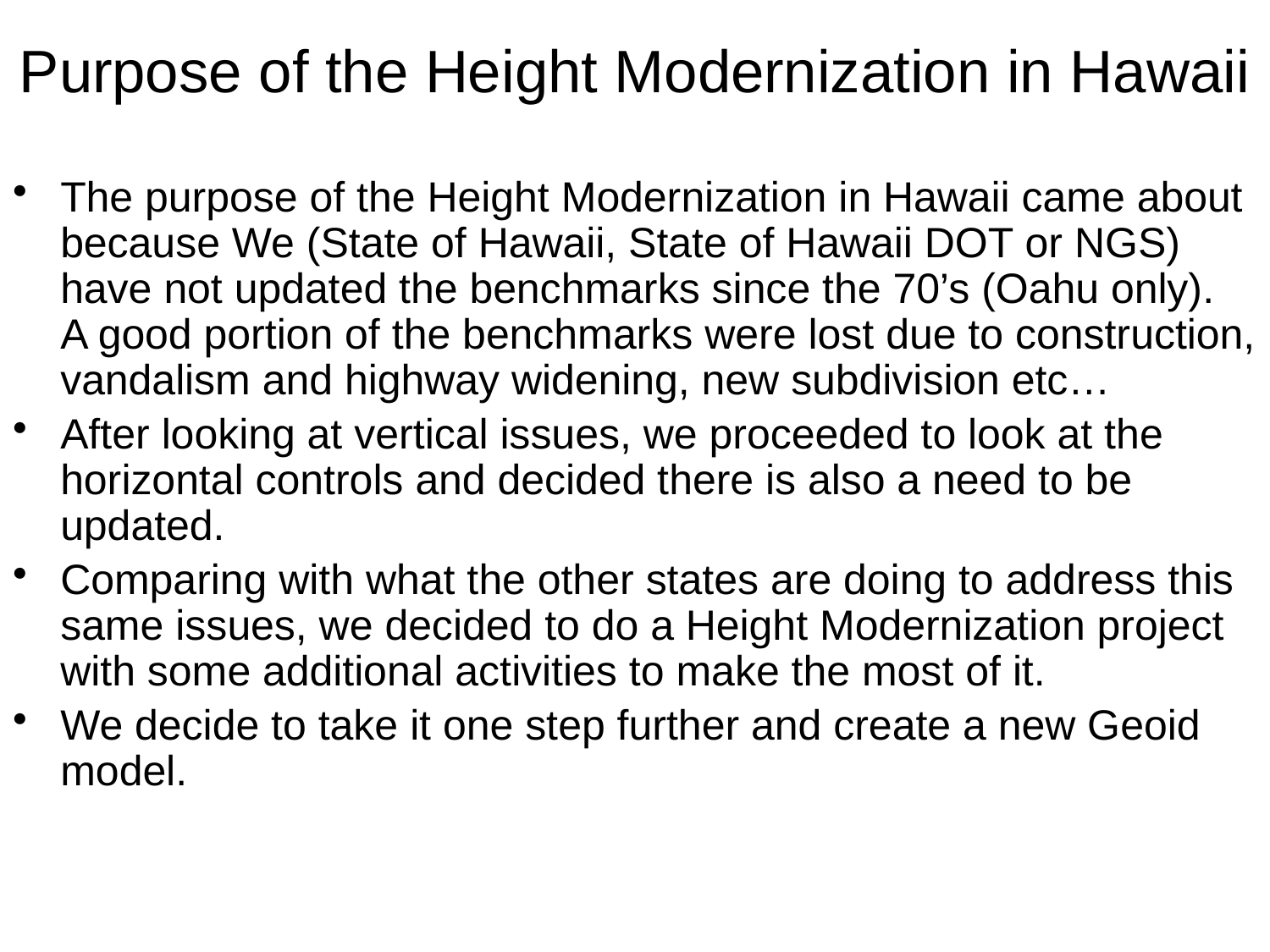

# Purpose of the Height Modernization in Hawaii
The purpose of the Height Modernization in Hawaii came about because We (State of Hawaii, State of Hawaii DOT or NGS) have not updated the benchmarks since the 70’s (Oahu only).  A good portion of the benchmarks were lost due to construction, vandalism and highway widening, new subdivision etc…
After looking at vertical issues, we proceeded to look at the horizontal controls and decided there is also a need to be updated.
Comparing with what the other states are doing to address this same issues, we decided to do a Height Modernization project with some additional activities to make the most of it.
We decide to take it one step further and create a new Geoid model.